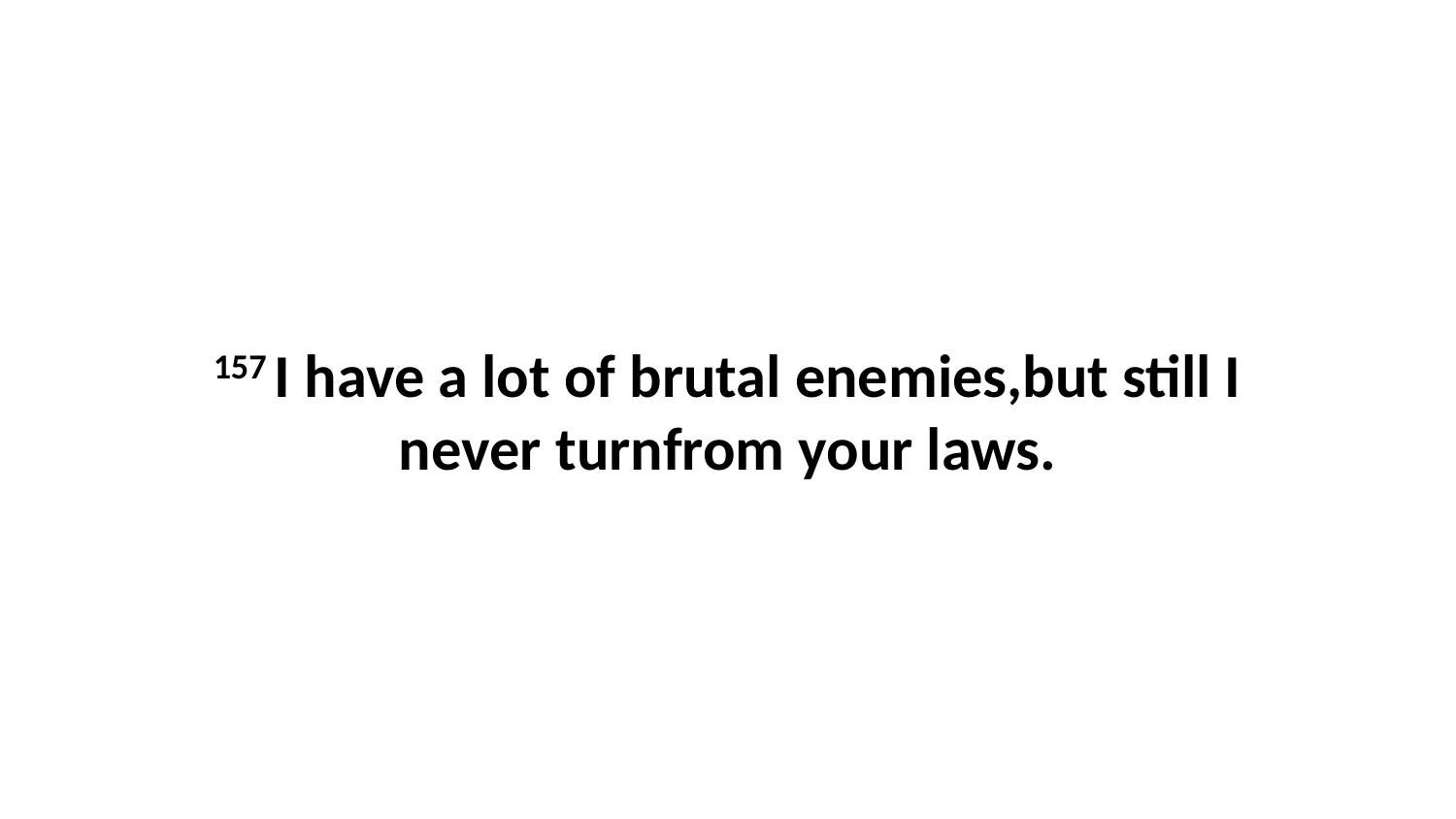

157 I have a lot of brutal enemies,but still I never turnfrom your laws.